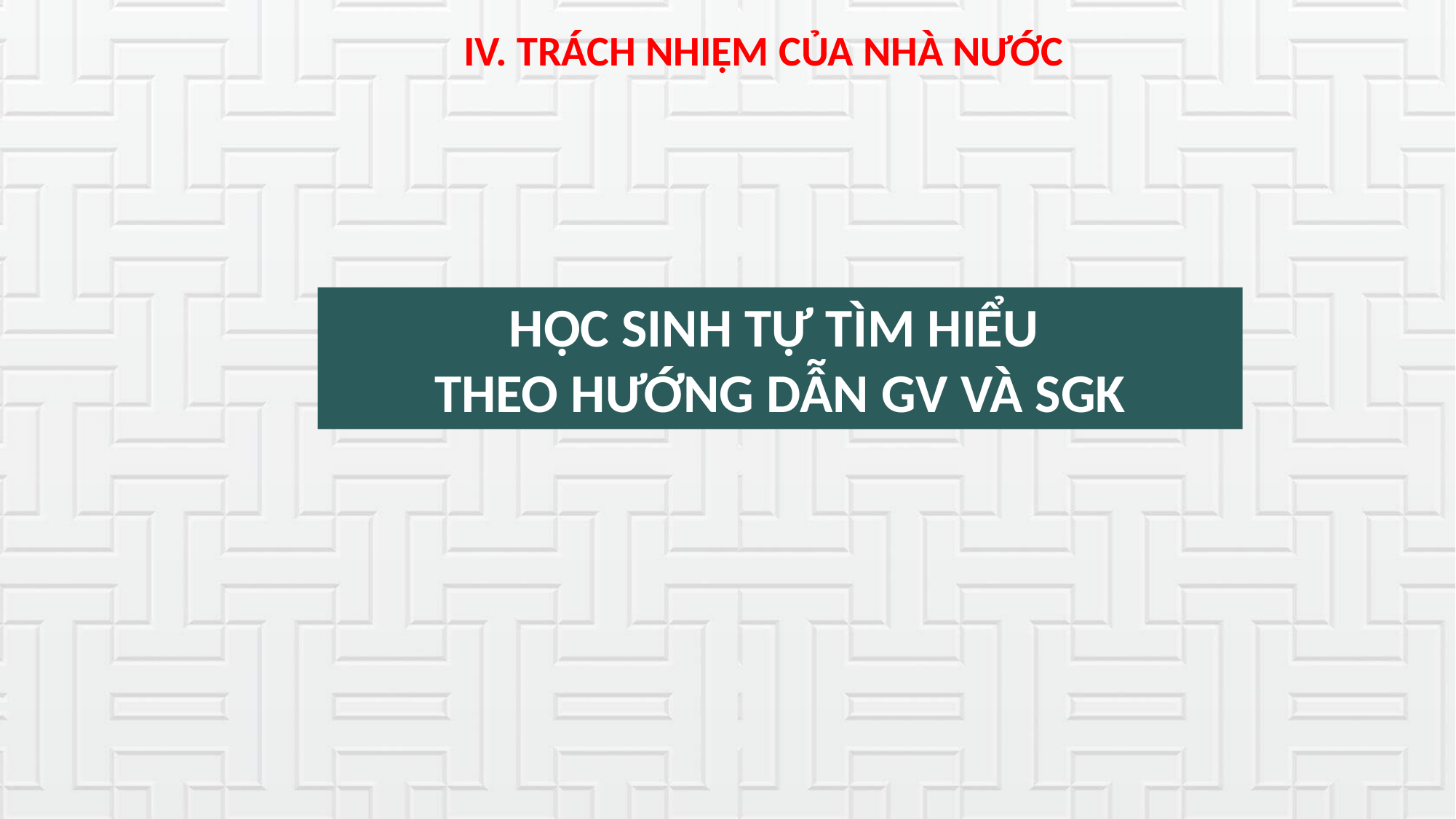

IV. TRÁCH NHIỆM CỦA NHÀ NƯỚC
HỌC SINH TỰ TÌM HIỂU
THEO HƯỚNG DẪN GV VÀ SGK